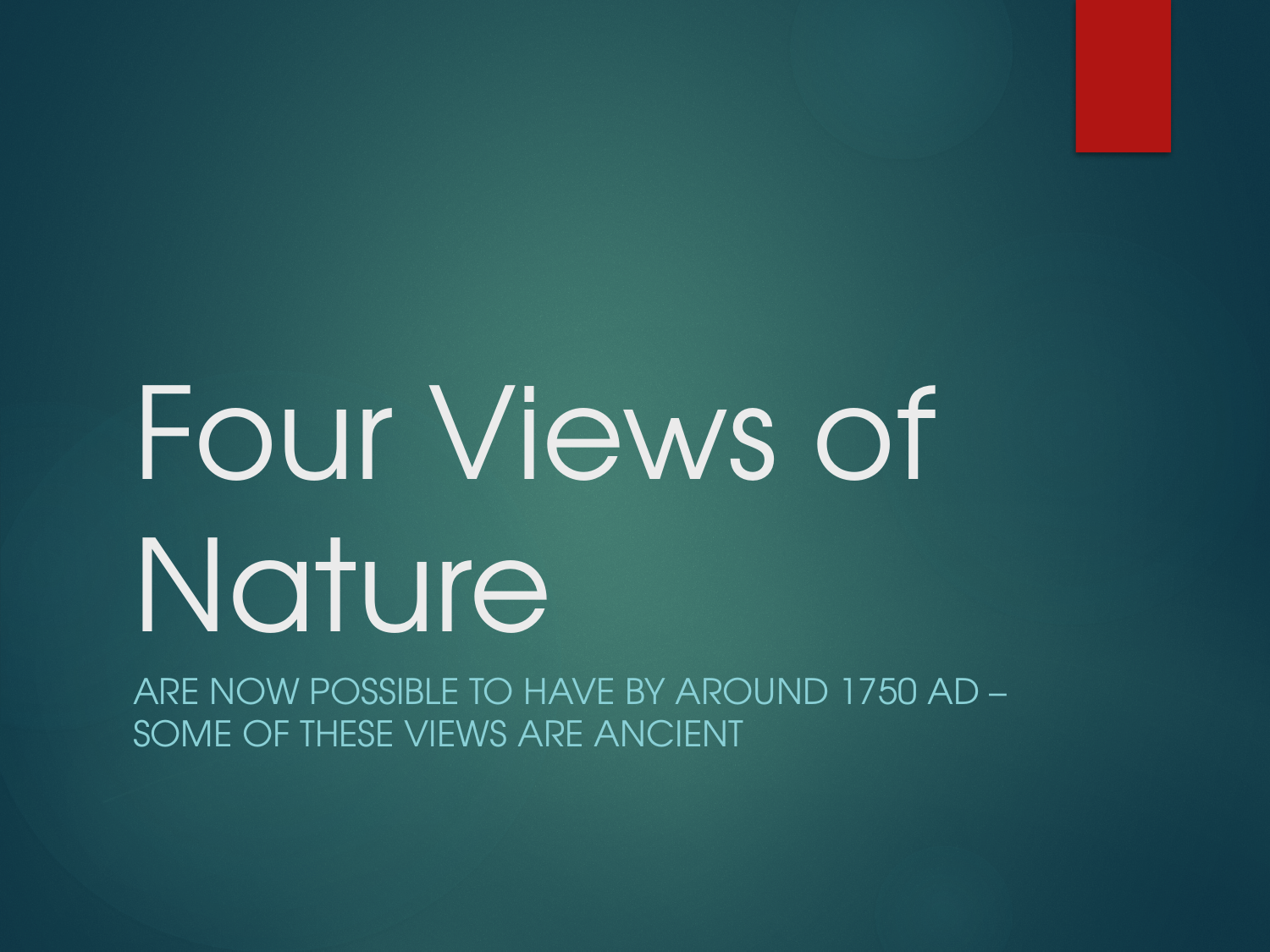

# Four Views of Nature
Are now possible to have by around 1750 AD – some of these views are ancient